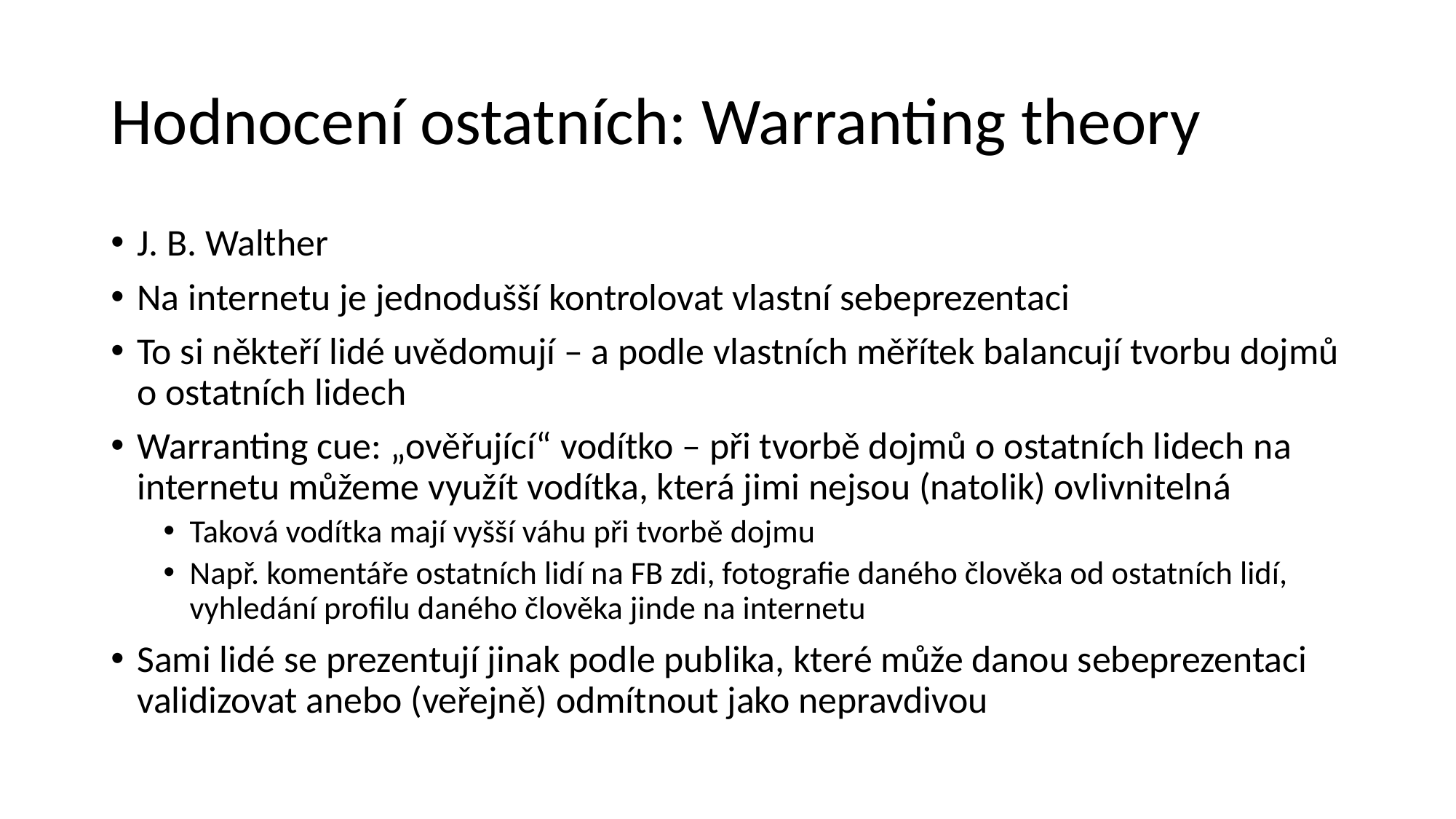

# Hodnocení ostatních: Warranting theory
J. B. Walther
Na internetu je jednodušší kontrolovat vlastní sebeprezentaci
To si někteří lidé uvědomují – a podle vlastních měřítek balancují tvorbu dojmů o ostatních lidech
Warranting cue: „ověřující“ vodítko – při tvorbě dojmů o ostatních lidech na internetu můžeme využít vodítka, která jimi nejsou (natolik) ovlivnitelná
Taková vodítka mají vyšší váhu při tvorbě dojmu
Např. komentáře ostatních lidí na FB zdi, fotografie daného člověka od ostatních lidí, vyhledání profilu daného člověka jinde na internetu
Sami lidé se prezentují jinak podle publika, které může danou sebeprezentaci validizovat anebo (veřejně) odmítnout jako nepravdivou